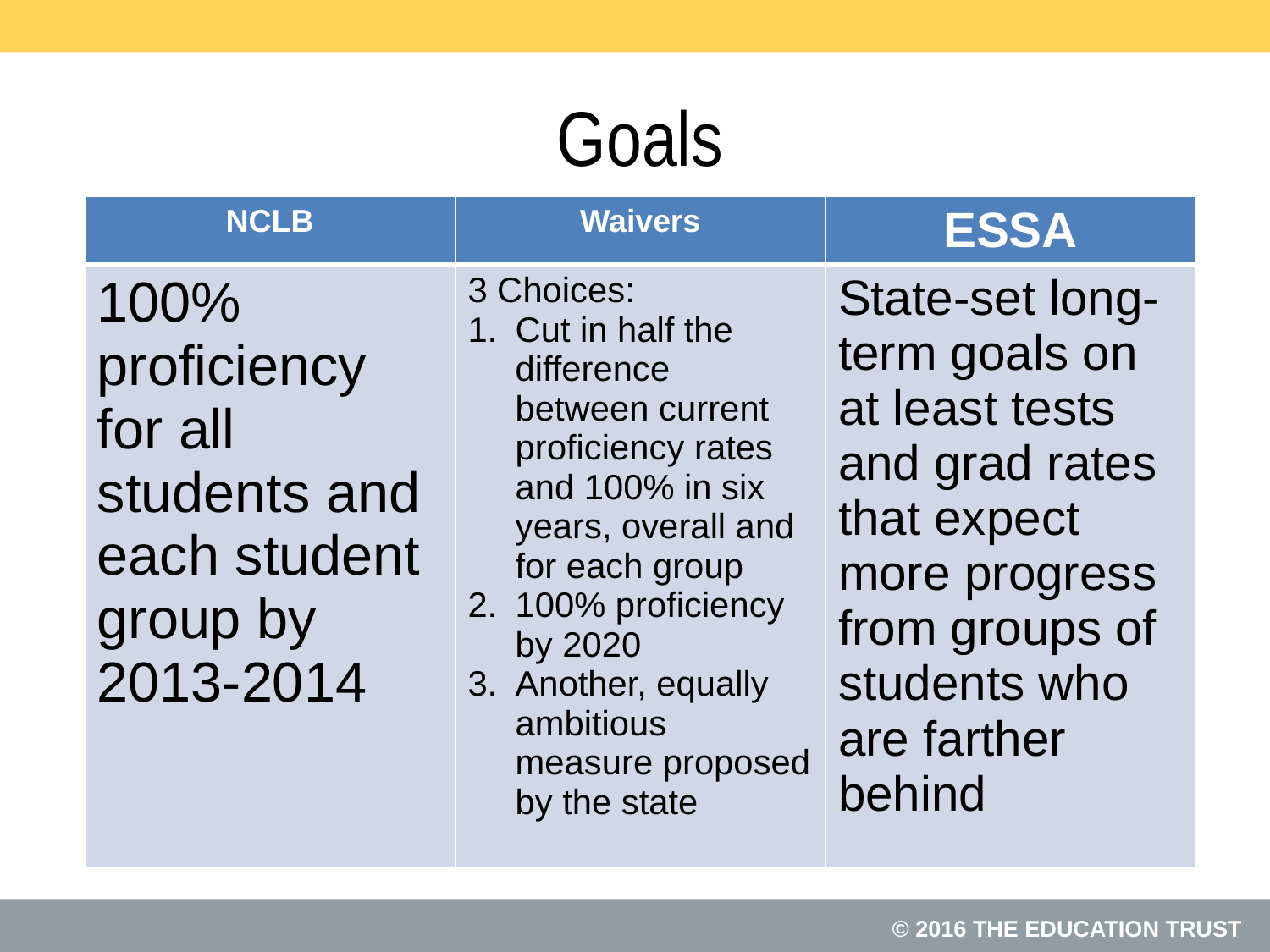

# Goals
| NCLB | Waivers | ESSA |
| --- | --- | --- |
| 100% proficiency for all students and each student group by 2013-2014 | 3 Choices: Cut in half the difference between current proficiency rates and 100% in six years, overall and for each group 100% proficiency by 2020 Another, equally ambitious measure proposed by the state | State-set long-term goals on at least tests and grad rates that expect more progress from groups of students who are farther behind |